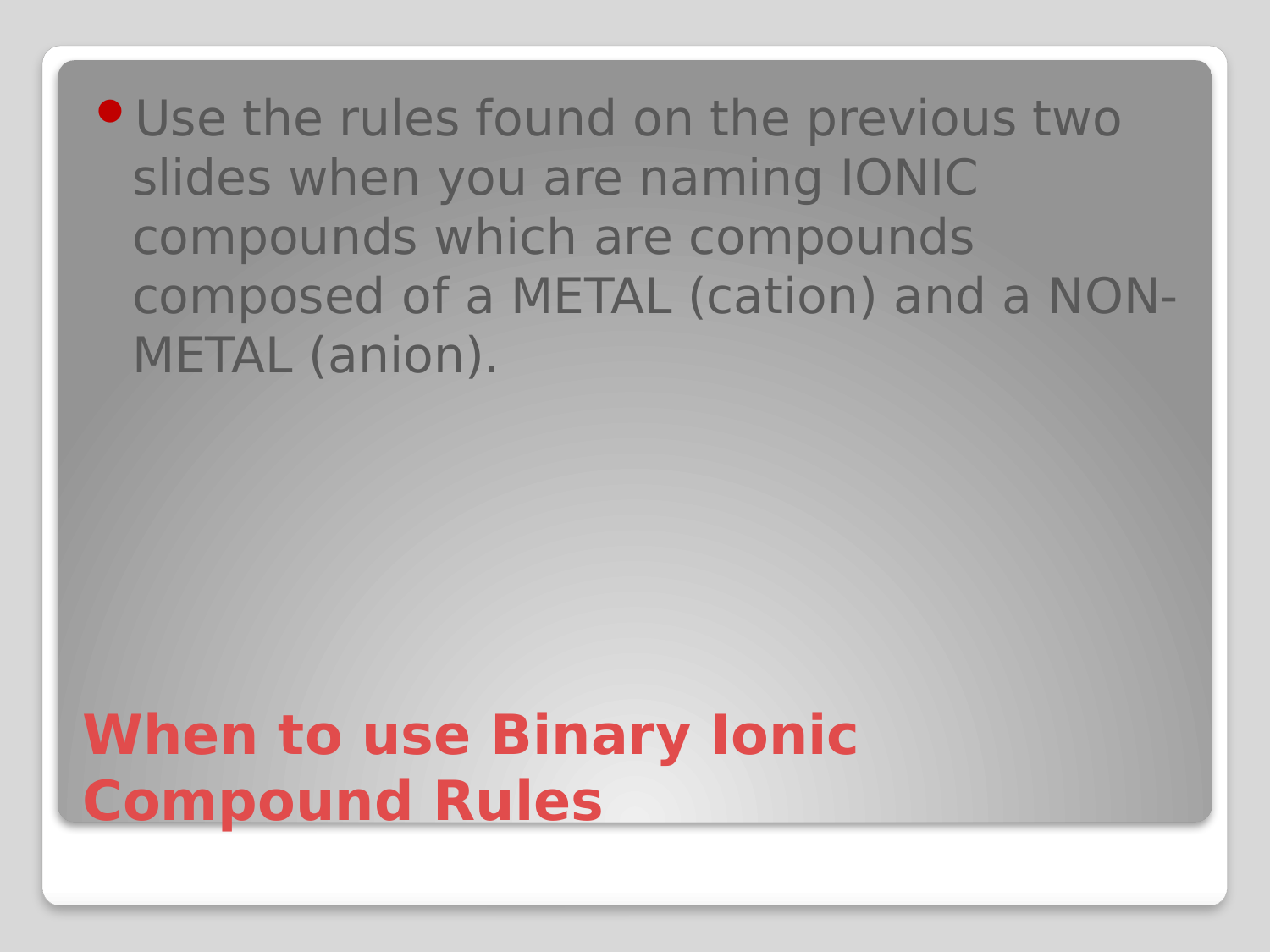

Use the rules found on the previous two slides when you are naming IONIC compounds which are compounds composed of a METAL (cation) and a NON-METAL (anion).
# When to use Binary Ionic Compound Rules